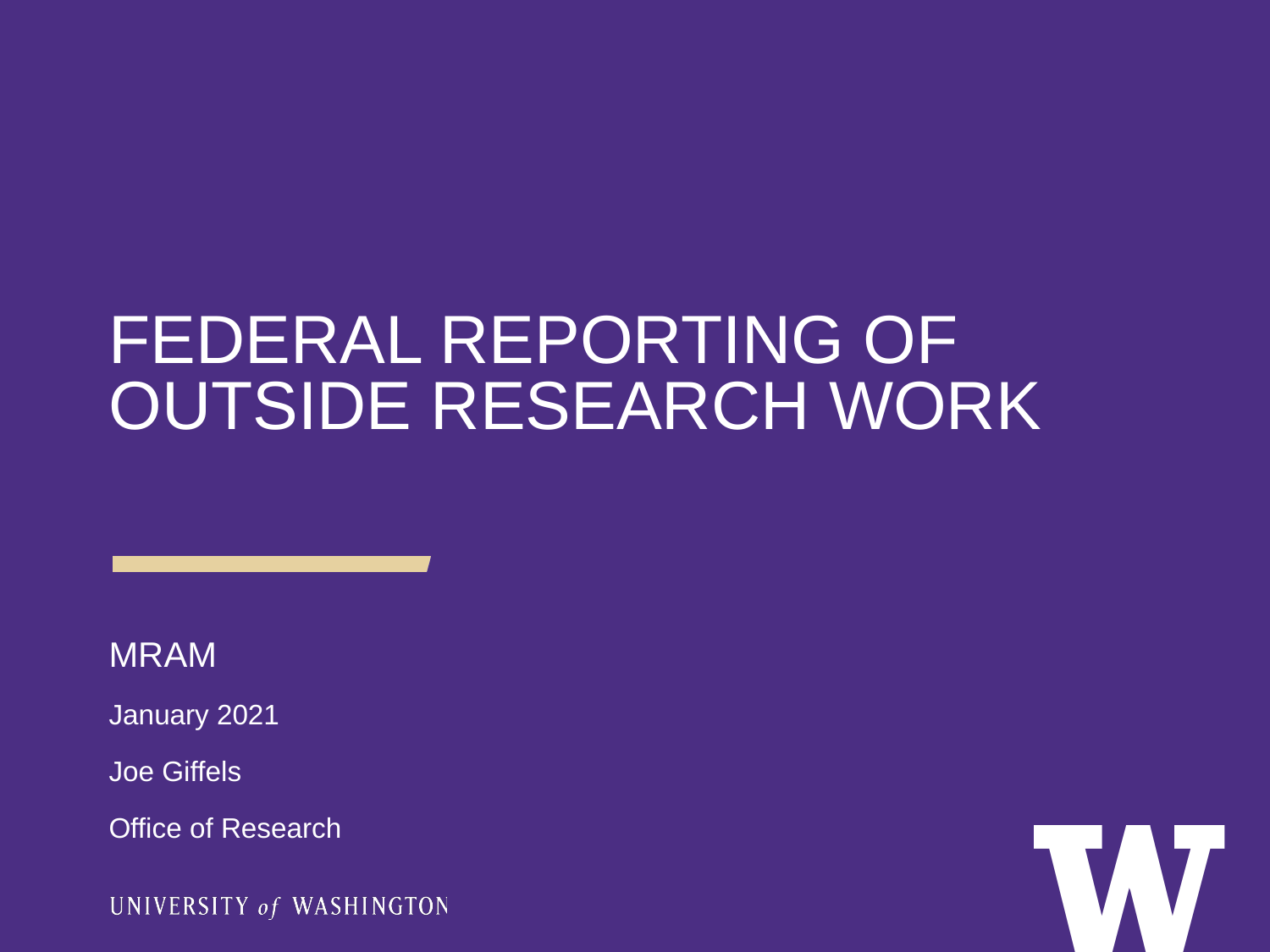

FEDERAL REPORTING OF OUTSIDE RESEARCH WORK
MRAM
January 2021
Joe Giffels
Office of Research